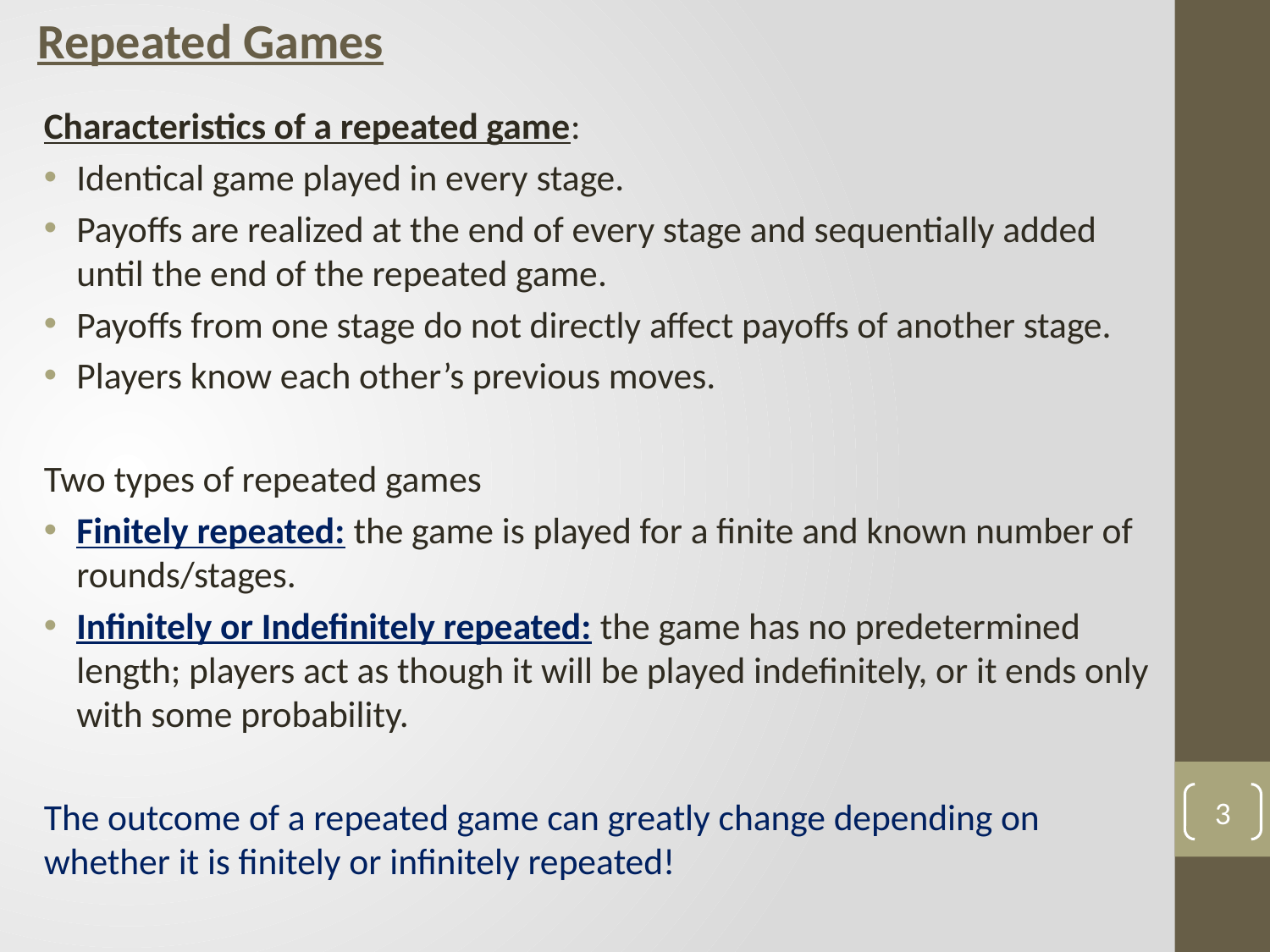

# Repeated Games
Characteristics of a repeated game:
Identical game played in every stage.
Payoffs are realized at the end of every stage and sequentially added until the end of the repeated game.
Payoffs from one stage do not directly affect payoffs of another stage.
Players know each other’s previous moves.

Two types of repeated games
Finitely repeated: the game is played for a finite and known number of rounds/stages.
Infinitely or Indefinitely repeated: the game has no predetermined length; players act as though it will be played indefinitely, or it ends only with some probability.

The outcome of a repeated game can greatly change depending on whether it is finitely or infinitely repeated!
3